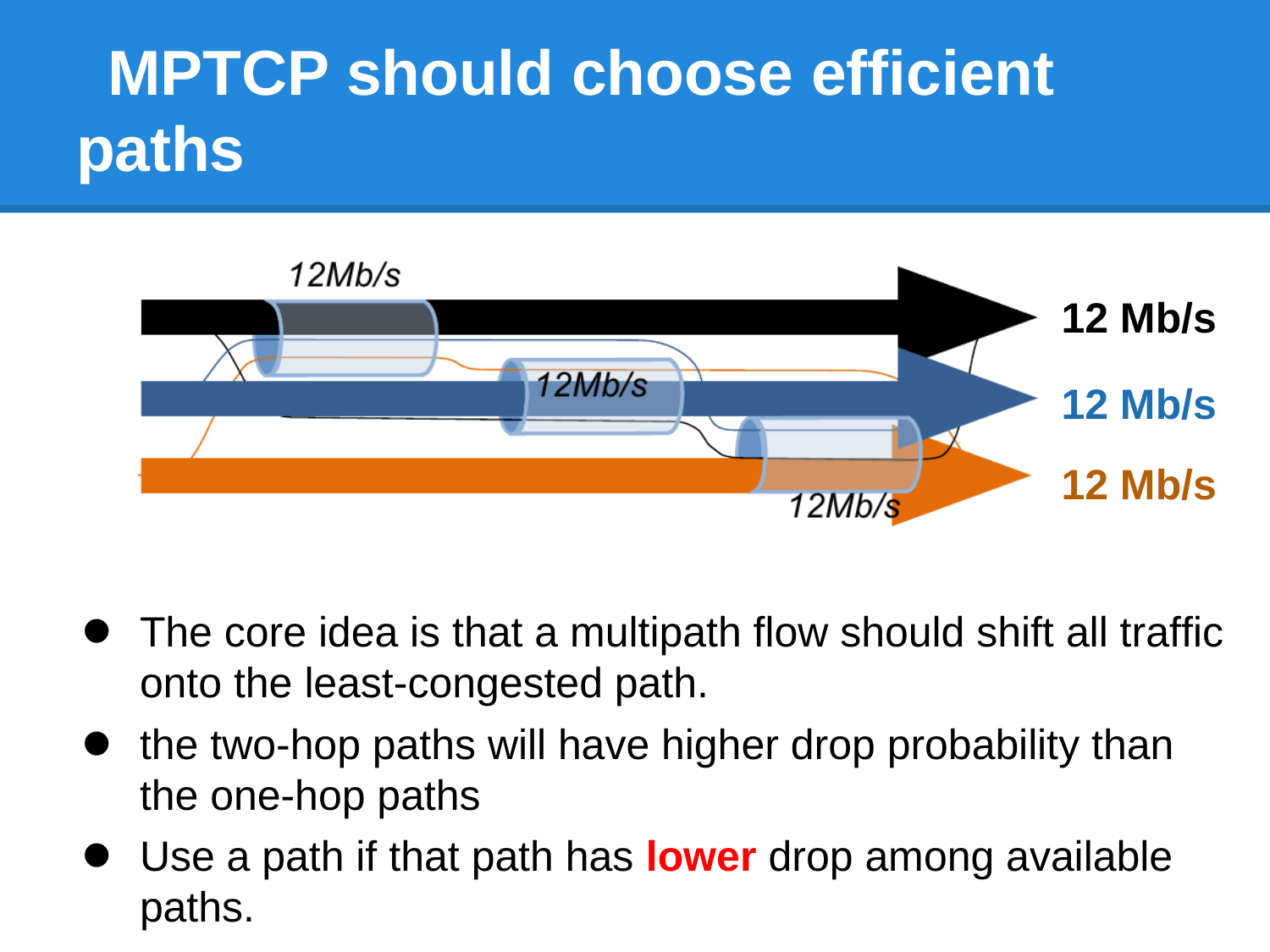

# MPTCP should choose efficient paths

The core idea is that a multipath ﬂow should shift all trafﬁc onto the least-congested path.
the two-hop paths will have higher drop probability than the one-hop paths
Use a path if that path has lower drop among available paths.

12 Mb/s
12 Mb/s
12 Mb/s